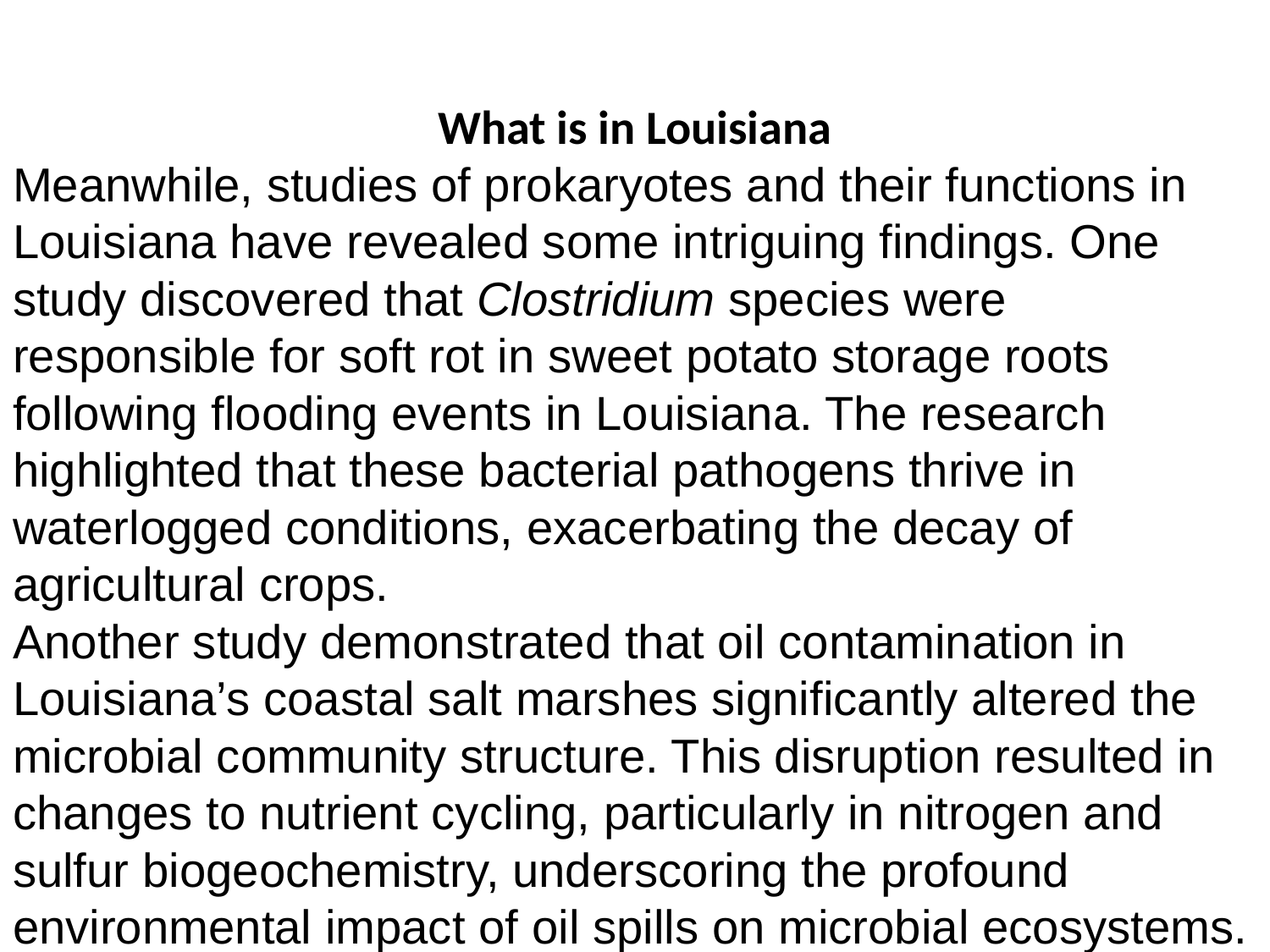

What is in Louisiana
Meanwhile, studies of prokaryotes and their functions in Louisiana have revealed some intriguing findings. One study discovered that Clostridium species were responsible for soft rot in sweet potato storage roots following flooding events in Louisiana. The research highlighted that these bacterial pathogens thrive in waterlogged conditions, exacerbating the decay of agricultural crops.
Another study demonstrated that oil contamination in Louisiana’s coastal salt marshes significantly altered the microbial community structure. This disruption resulted in changes to nutrient cycling, particularly in nitrogen and sulfur biogeochemistry, underscoring the profound environmental impact of oil spills on microbial ecosystems.